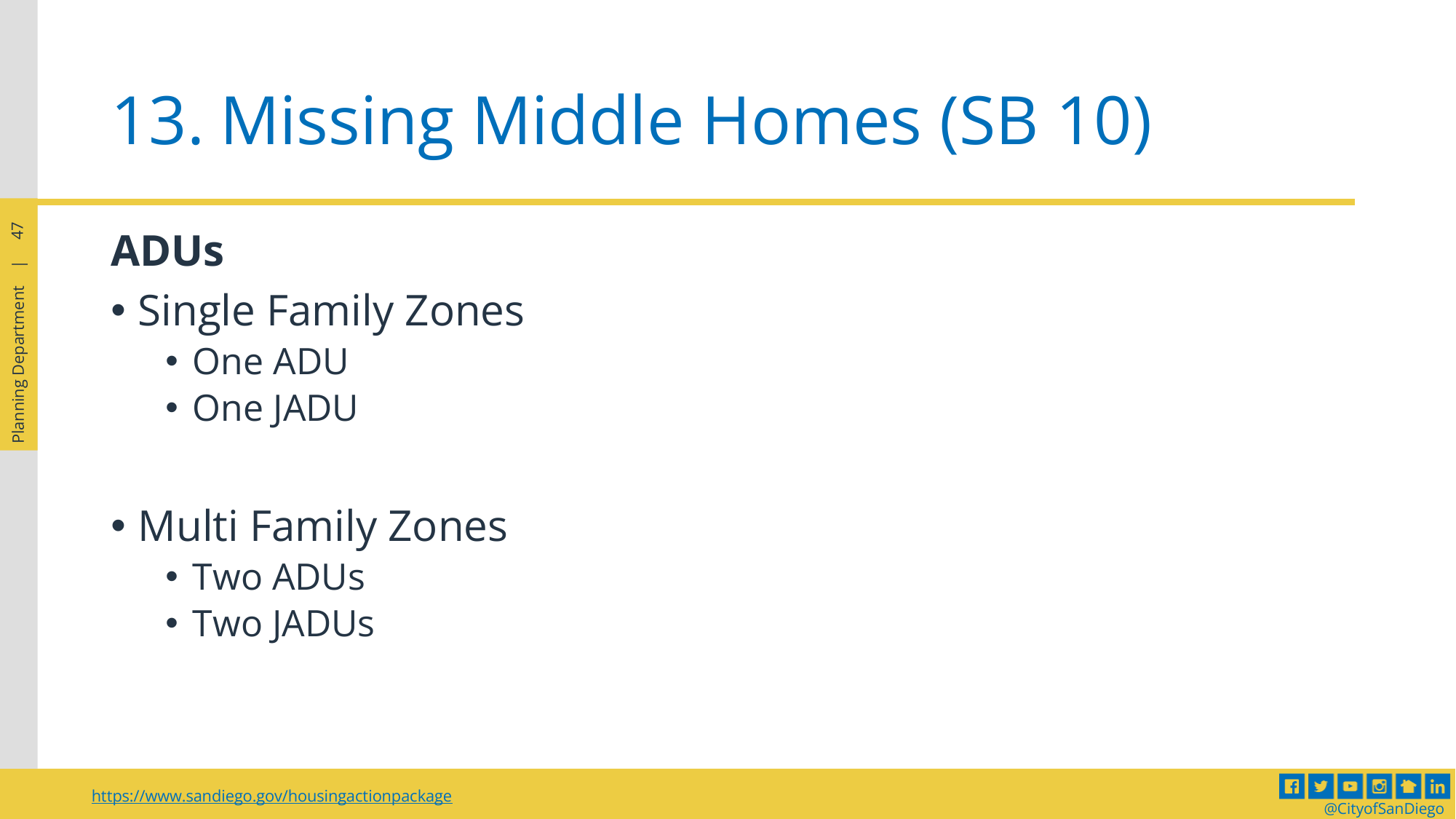

# 13.	Missing Middle Homes (SB 10)
ADUs
Single Family Zones
One ADU
One JADU

Multi Family Zones
Two ADUs
Two JADUs